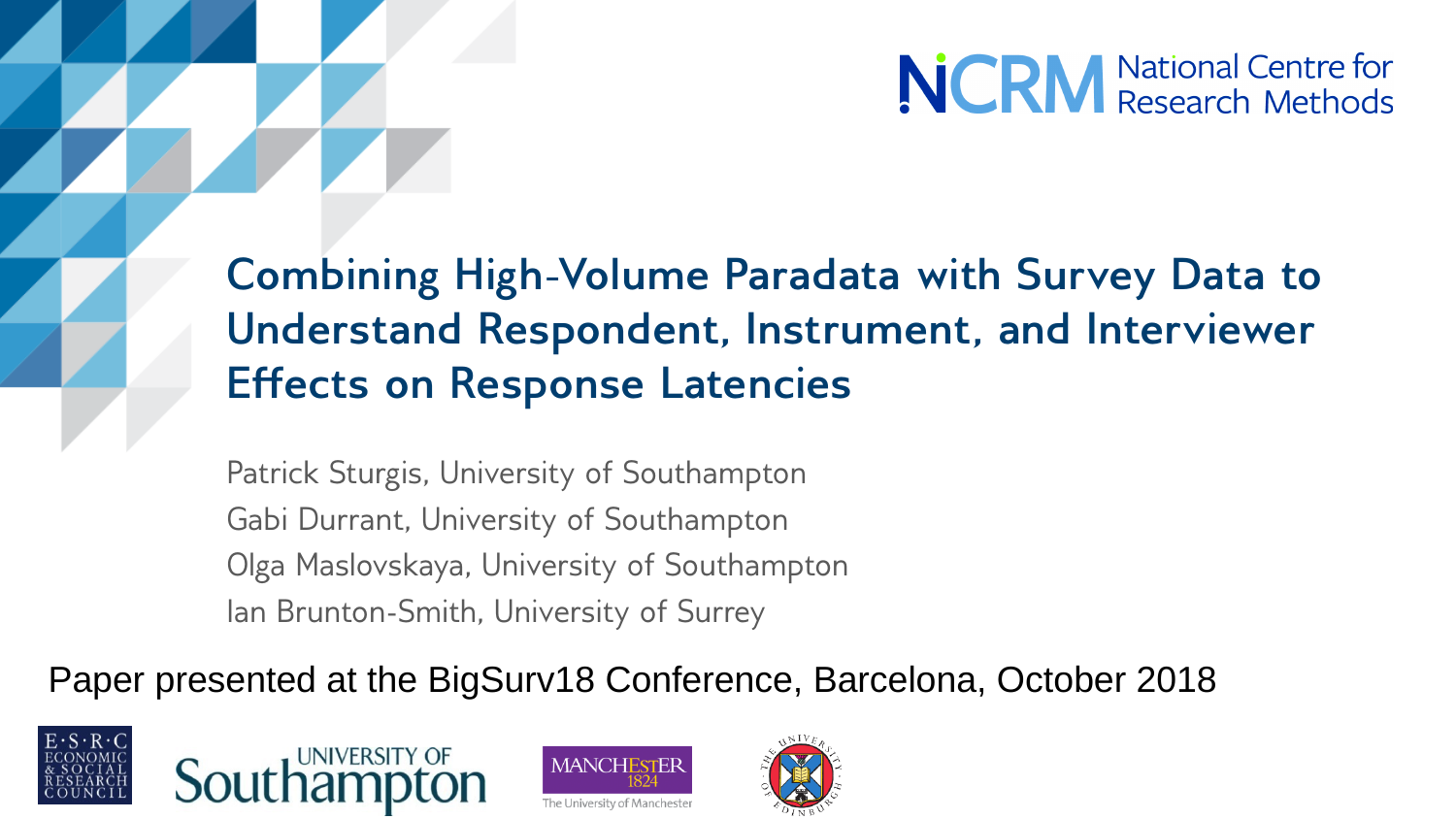

# Combining High-Volume Paradata with Survey Data to Understand Respondent, Instrument, and Interviewer Effects on Response Latencies
Patrick Sturgis, University of Southampton
Gabi Durrant, University of Southampton
Olga Maslovskaya, University of Southampton
Ian Brunton-Smith, University of Surrey

Paper presented at the BigSurv18 Conference, Barcelona, October 2018